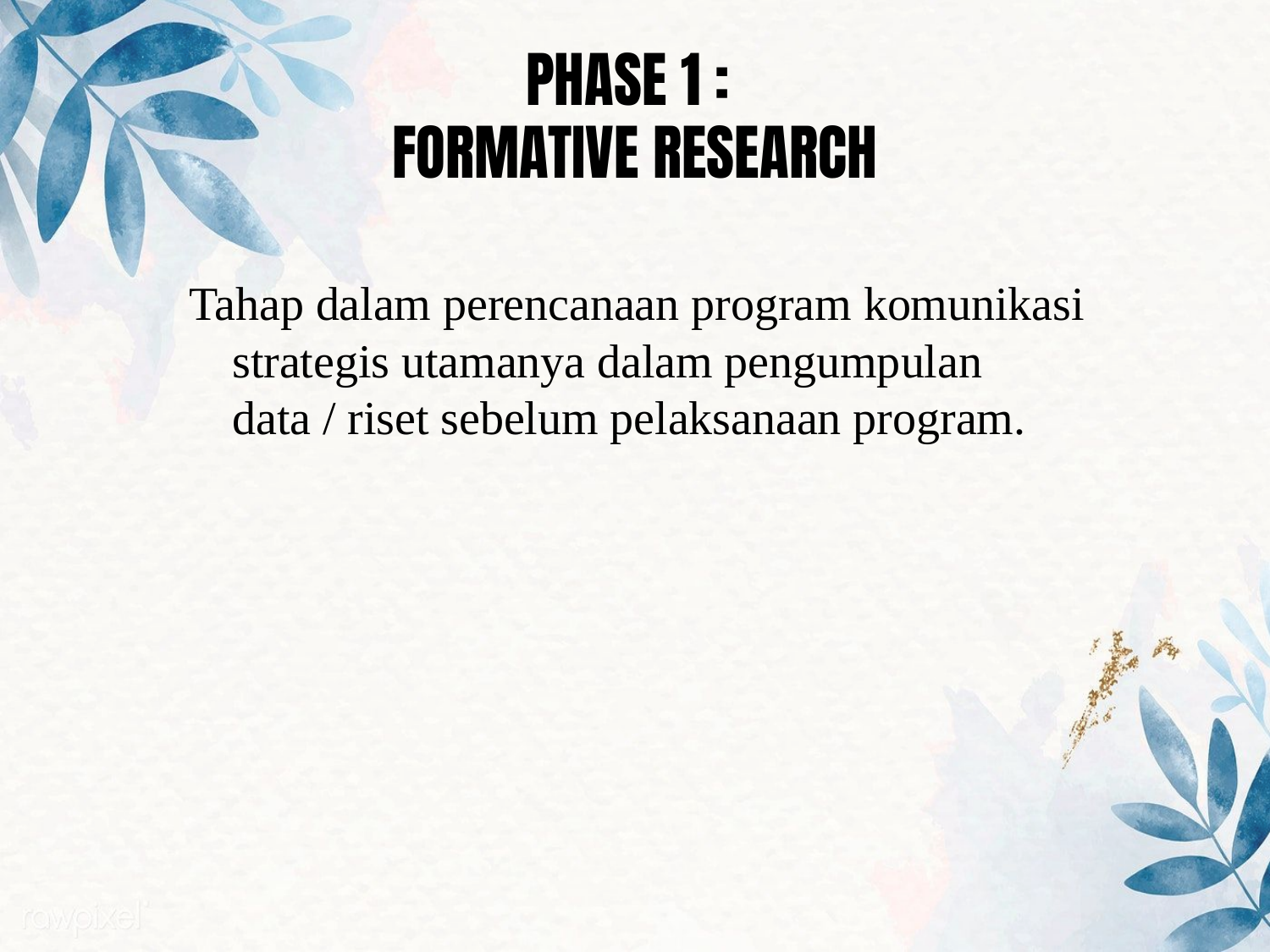

# PHASE 1 : FORMATIVE RESEARCH
Tahap dalam perencanaan program komunikasi strategis utamanya dalam pengumpulan data / riset sebelum pelaksanaan program.